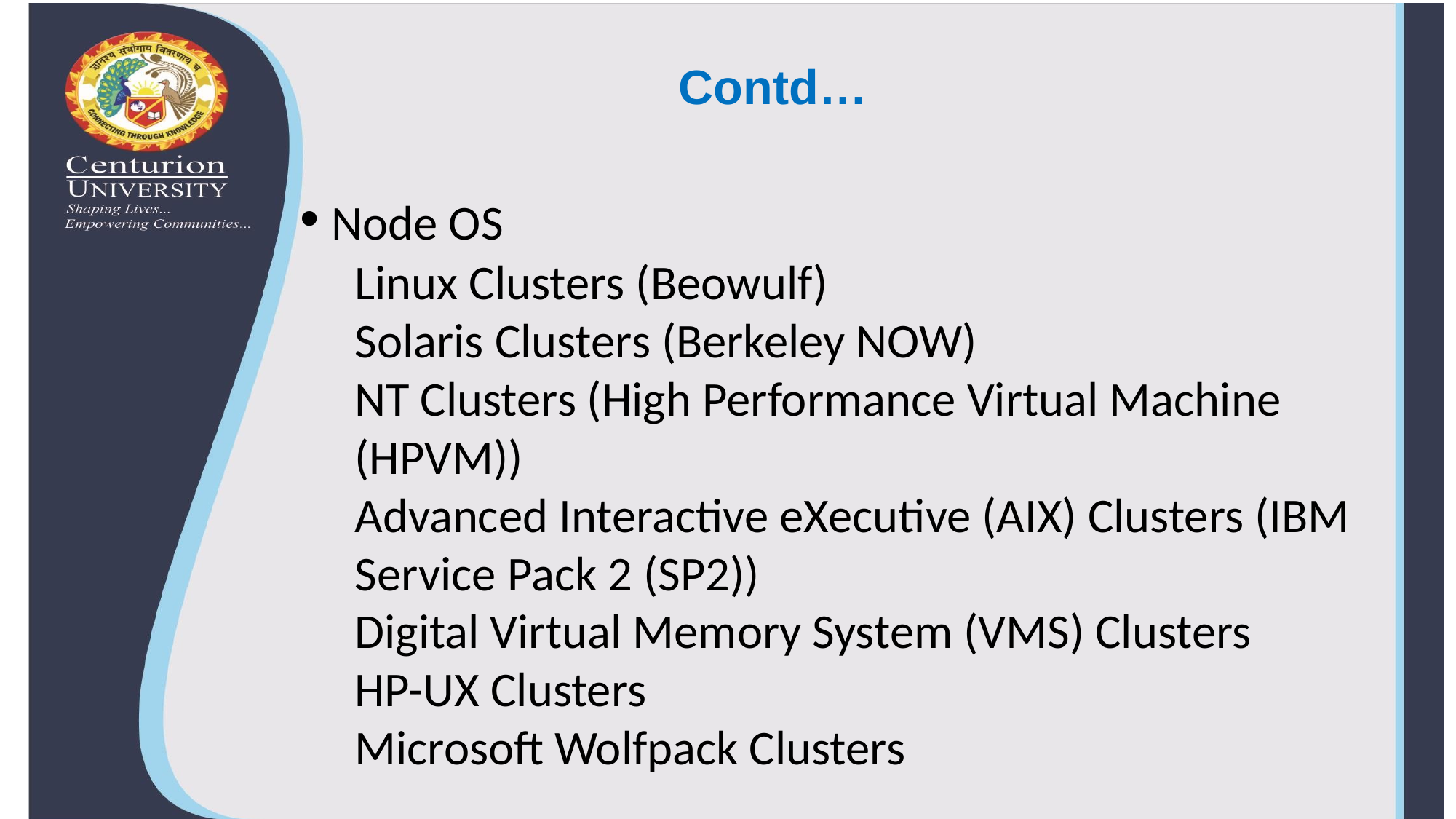

# Contd…

 Node OS
Linux Clusters (Beowulf)
Solaris Clusters (Berkeley NOW)
NT Clusters (High Performance Virtual Machine (HPVM))
Advanced Interactive eXecutive (AIX) Clusters (IBM Service Pack 2 (SP2))
Digital Virtual Memory System (VMS) Clusters
HP-UX Clusters
Microsoft Wolfpack Clusters